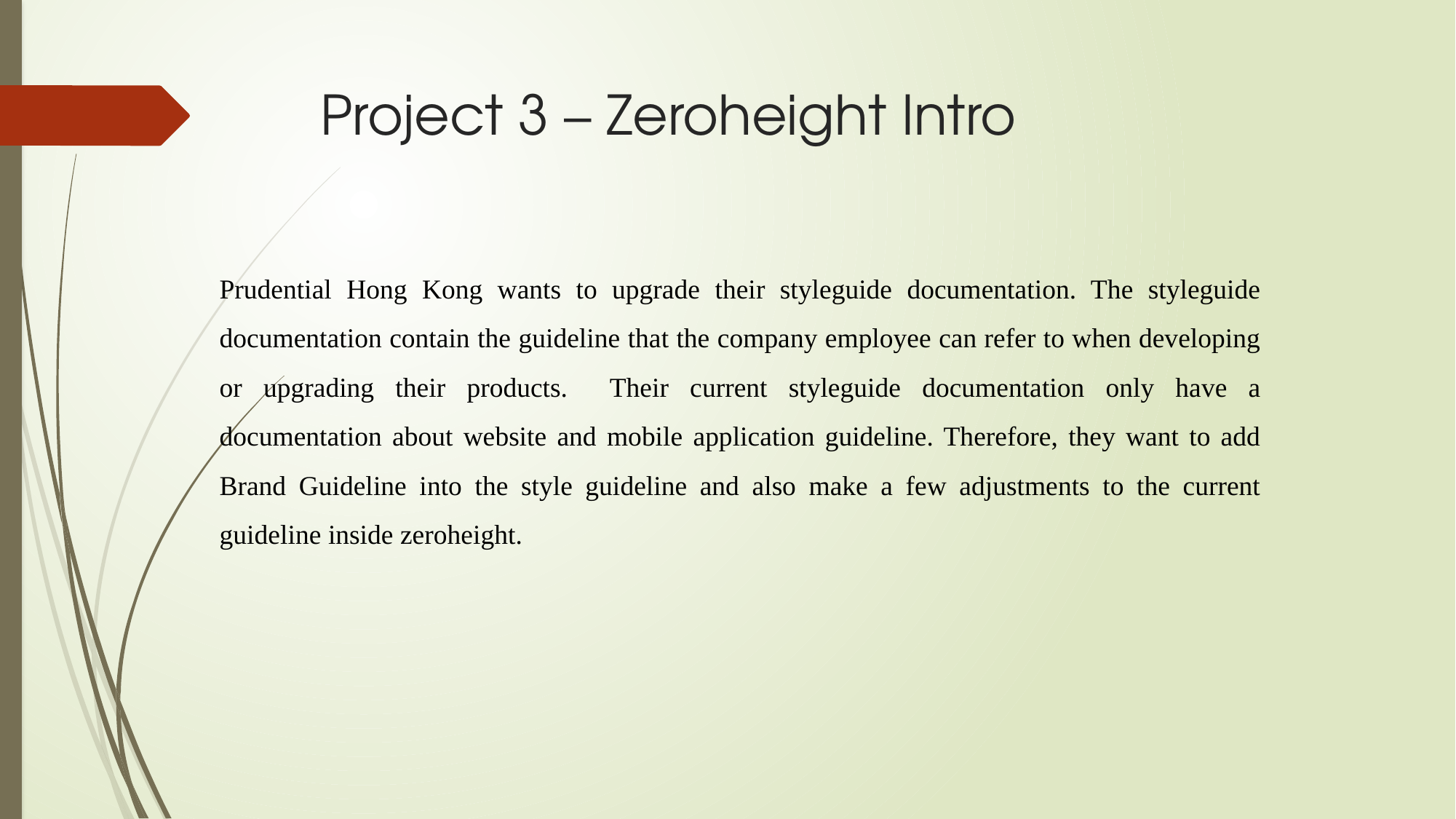

# Project 3 – Zeroheight Intro
Prudential Hong Kong wants to upgrade their styleguide documentation. The styleguide documentation contain the guideline that the company employee can refer to when developing or upgrading their products.  Their current styleguide documentation only have a documentation about website and mobile application guideline. Therefore, they want to add Brand Guideline into the style guideline and also make a few adjustments to the current guideline inside zeroheight.